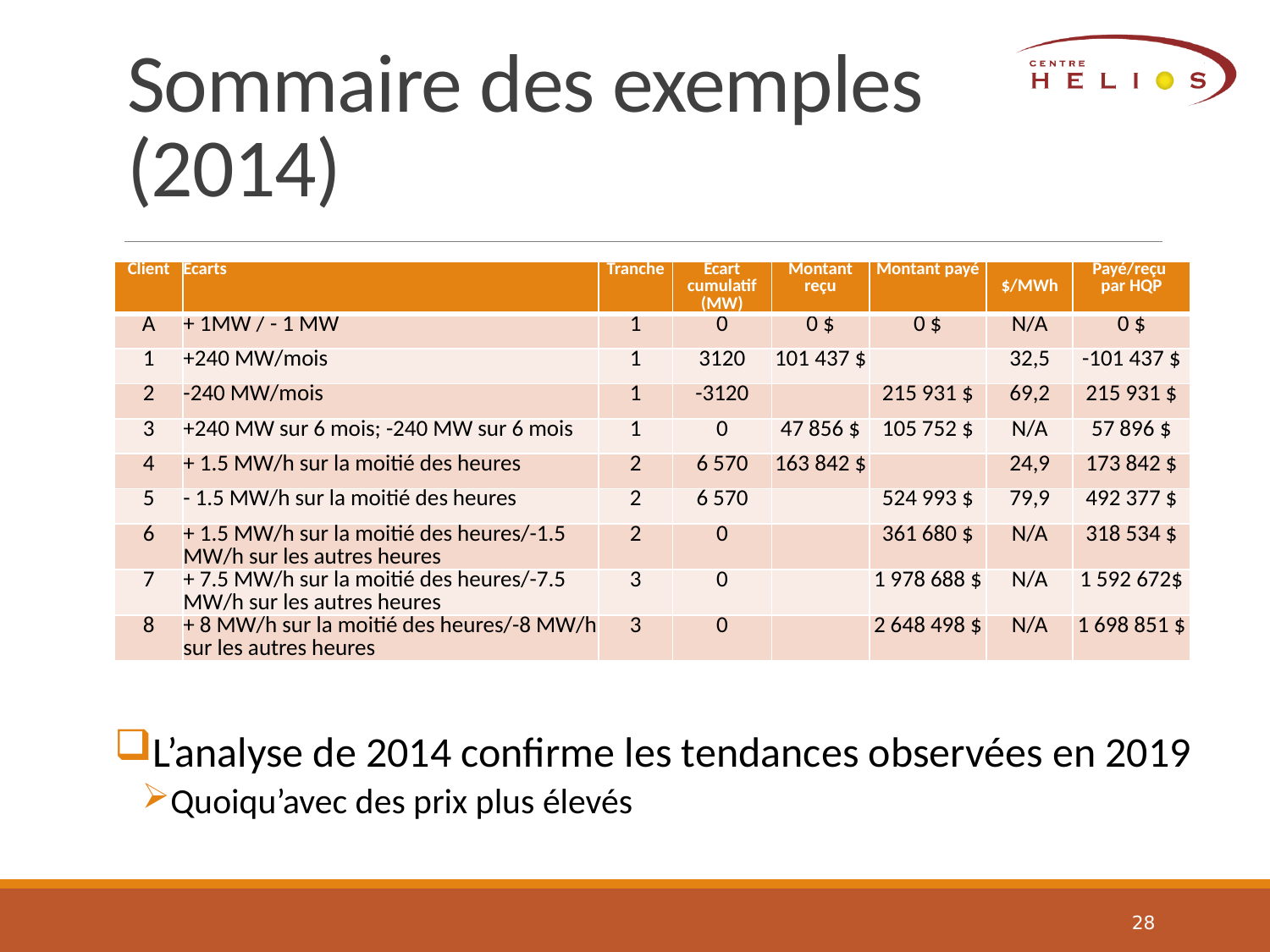

# Sommaire des exemples (2014)

L’analyse de 2014 confirme les tendances observées en 2019
Quoiqu’avec des prix plus élevés
| Client | Écarts | Tranche | Écart cumulatif (MW) | Montant reçu | Montant payé | $/MWh | Payé/reçu par HQP |
| --- | --- | --- | --- | --- | --- | --- | --- |
| A | + 1MW / - 1 MW | 1 | 0 | 0 $ | 0 $ | N/A | 0 $ |
| 1 | +240 MW/mois | 1 | 3120 | 101 437 $ |  | 32,5 | -101 437 $ |
| 2 | -240 MW/mois | 1 | -3120 |  | 215 931 $ | 69,2 | 215 931 $ |
| 3 | +240 MW sur 6 mois; -240 MW sur 6 mois | 1 | 0 | 47 856 $ | 105 752 $ | N/A | 57 896 $ |
| 4 | + 1.5 MW/h sur la moitié des heures | 2 | 6 570 | 163 842 $ |  | 24,9 | 173 842 $ |
| 5 | - 1.5 MW/h sur la moitié des heures | 2 | 6 570 |  | 524 993 $ | 79,9 | 492 377 $ |
| 6 | + 1.5 MW/h sur la moitié des heures/-1.5 MW/h sur les autres heures | 2 | 0 |  | 361 680 $ | N/A | 318 534 $ |
| 7 | + 7.5 MW/h sur la moitié des heures/-7.5 MW/h sur les autres heures | 3 | 0 |  | 1 978 688 $ | N/A | 1 592 672$ |
| 8 | + 8 MW/h sur la moitié des heures/-8 MW/h sur les autres heures | 3 | 0 |  | 2 648 498 $ | N/A | 1 698 851 $ |
28